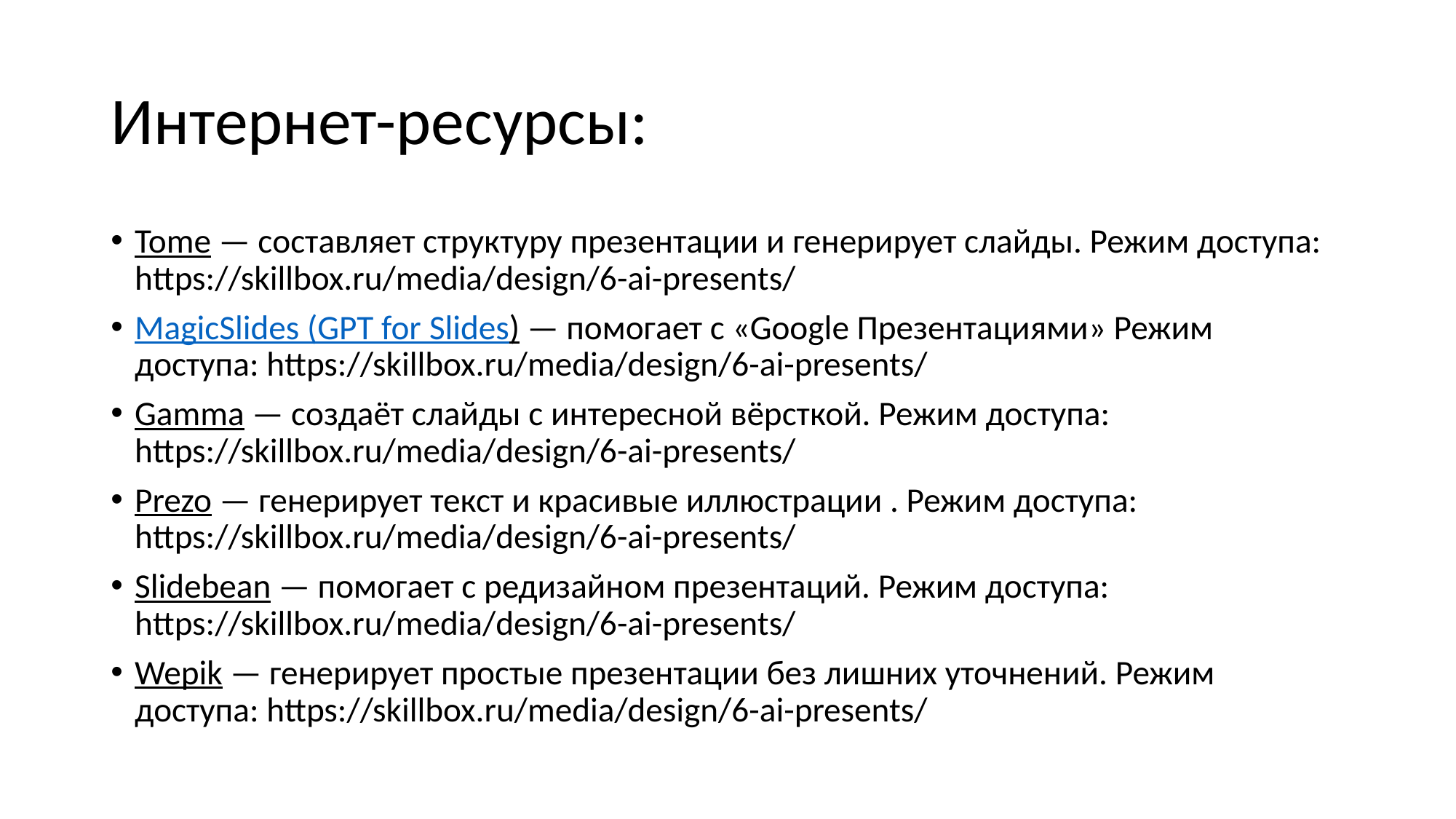

# Интернет-ресурсы:
Tome — составляет структуру презентации и генерирует слайды. Режим доступа: https://skillbox.ru/media/design/6-ai-presents/
MagiсSlides (GPT for Slides) — помогает с «Google Презентациями» Режим доступа: https://skillbox.ru/media/design/6-ai-presents/
Gamma — создаёт слайды с интересной вёрсткой. Режим доступа: https://skillbox.ru/media/design/6-ai-presents/
Prezo — генерирует текст и красивые иллюстрации . Режим доступа: https://skillbox.ru/media/design/6-ai-presents/
Slidebean — помогает с редизайном презентаций. Режим доступа: https://skillbox.ru/media/design/6-ai-presents/
Wepik — генерирует простые презентации без лишних уточнений. Режим доступа: https://skillbox.ru/media/design/6-ai-presents/